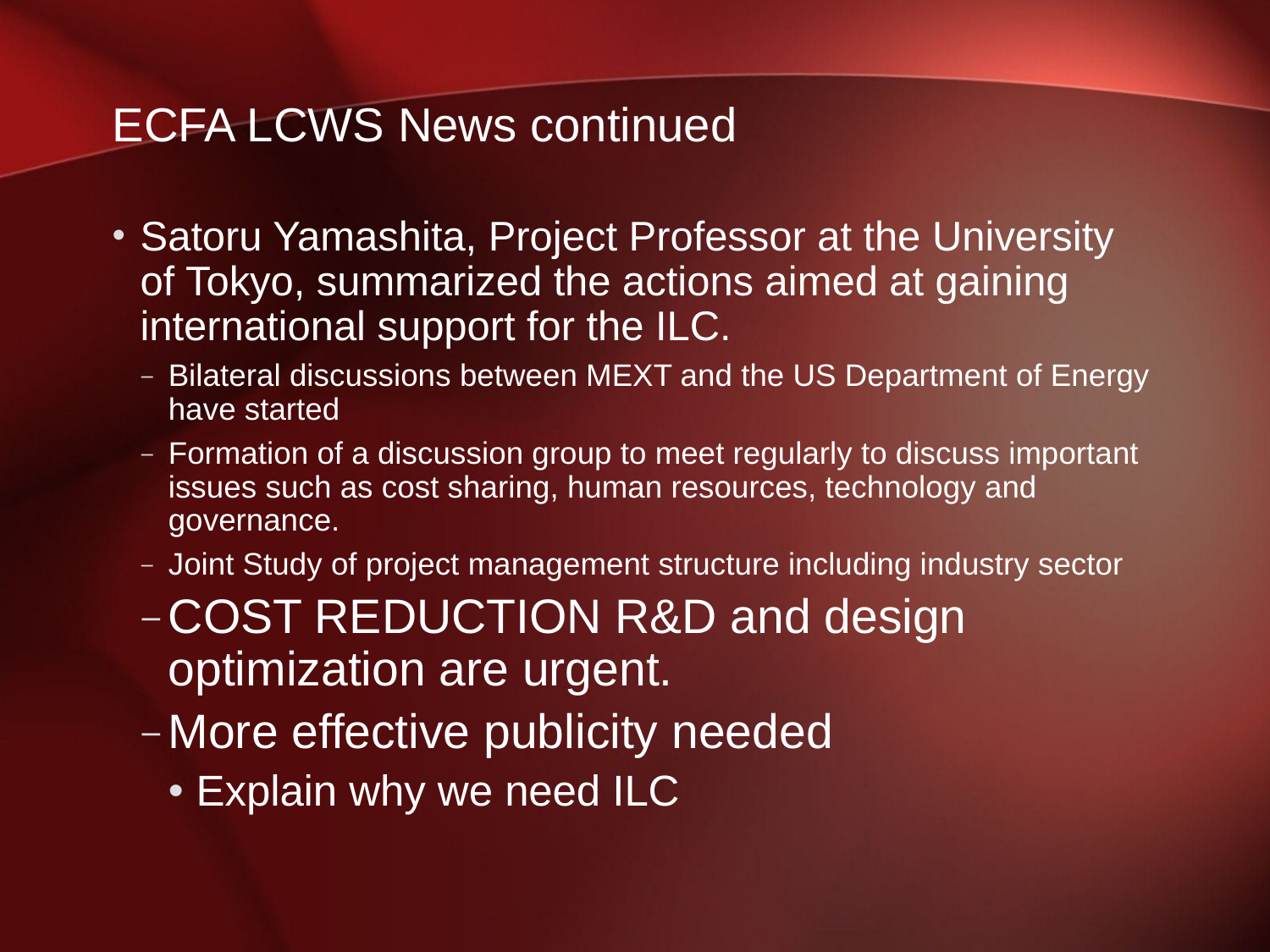

# ECFA LCWS News continued
Satoru Yamashita, Project Professor at the University of Tokyo, summarized the actions aimed at gaining international support for the ILC.
Bilateral discussions between MEXT and the US Department of Energy have started
Formation of a discussion group to meet regularly to discuss important issues such as cost sharing, human resources, technology and governance.
Joint Study of project management structure including industry sector
COST REDUCTION R&D and design optimization are urgent.
More effective publicity needed
Explain why we need ILC